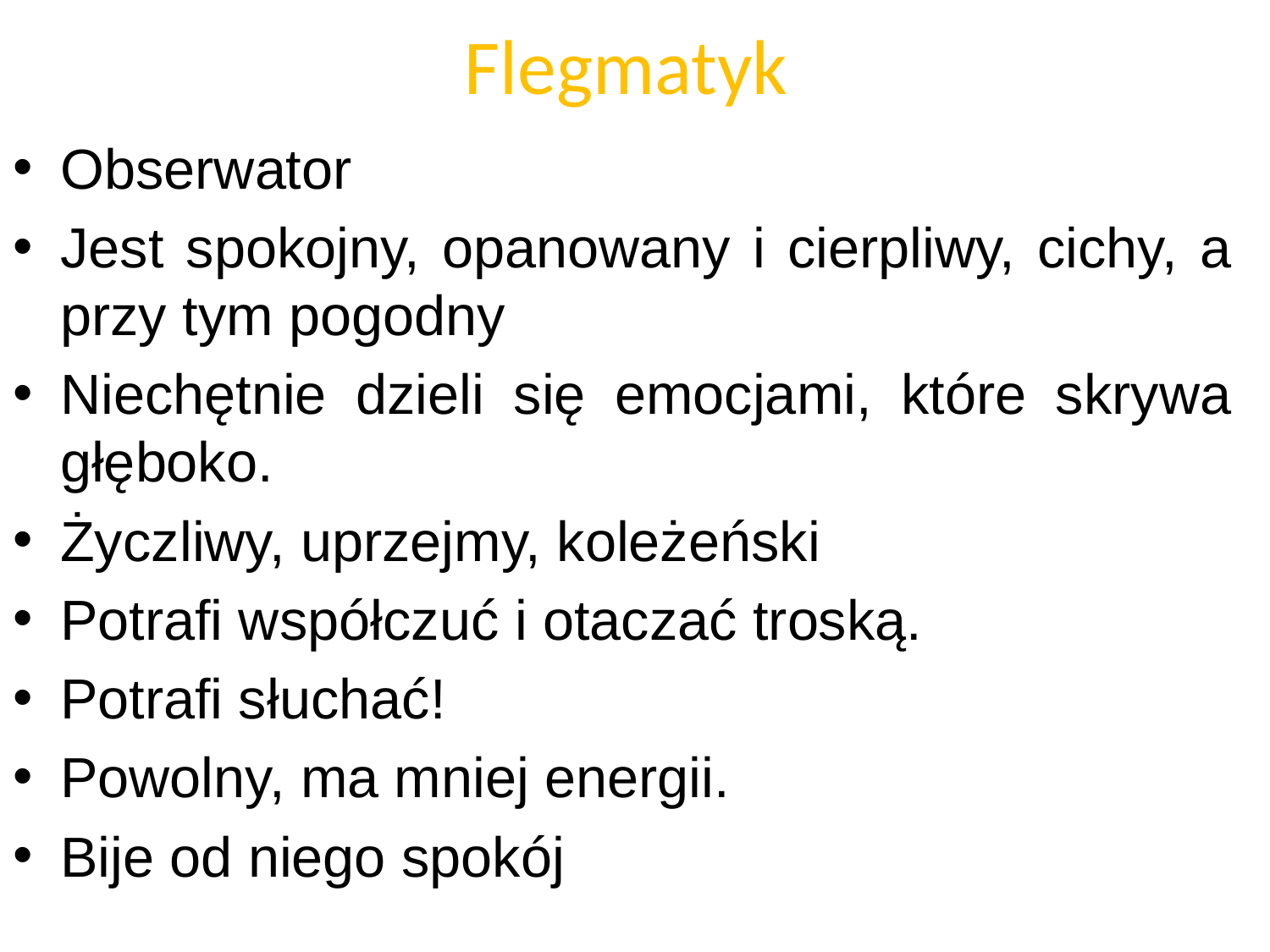

# Flegmatyk
Obserwator
Jest spokojny, opanowany i cierpliwy, cichy, a przy tym pogodny
Niechętnie dzieli się emocjami, które skrywa głęboko.
Życzliwy, uprzejmy, koleżeński
Potrafi współczuć i otaczać troską.
Potrafi słuchać!
Powolny, ma mniej energii.
Bije od niego spokój